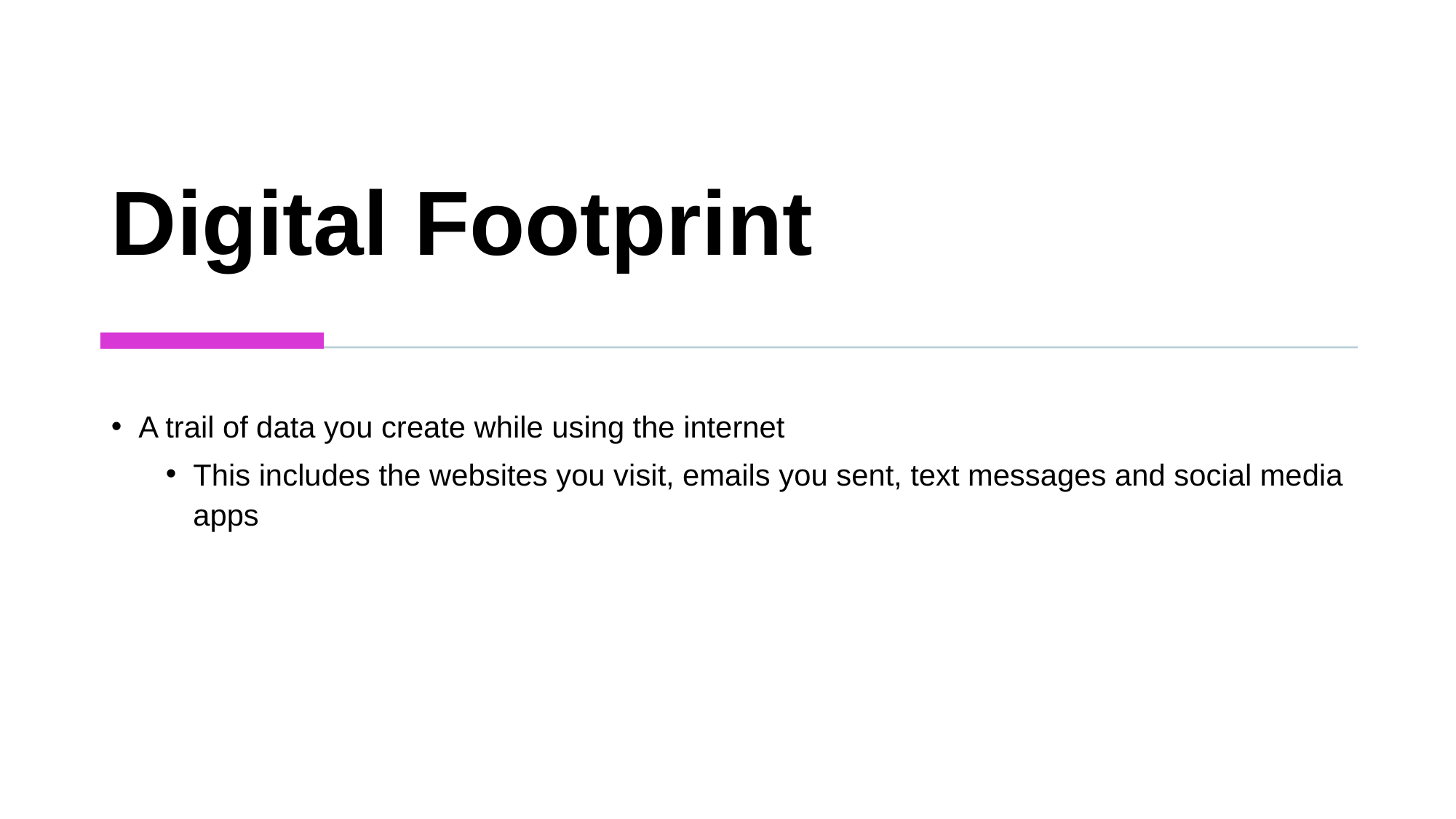

# Digital Footprint

A trail of data you create while using the internet
This includes the websites you visit, emails you sent, text messages and social media apps